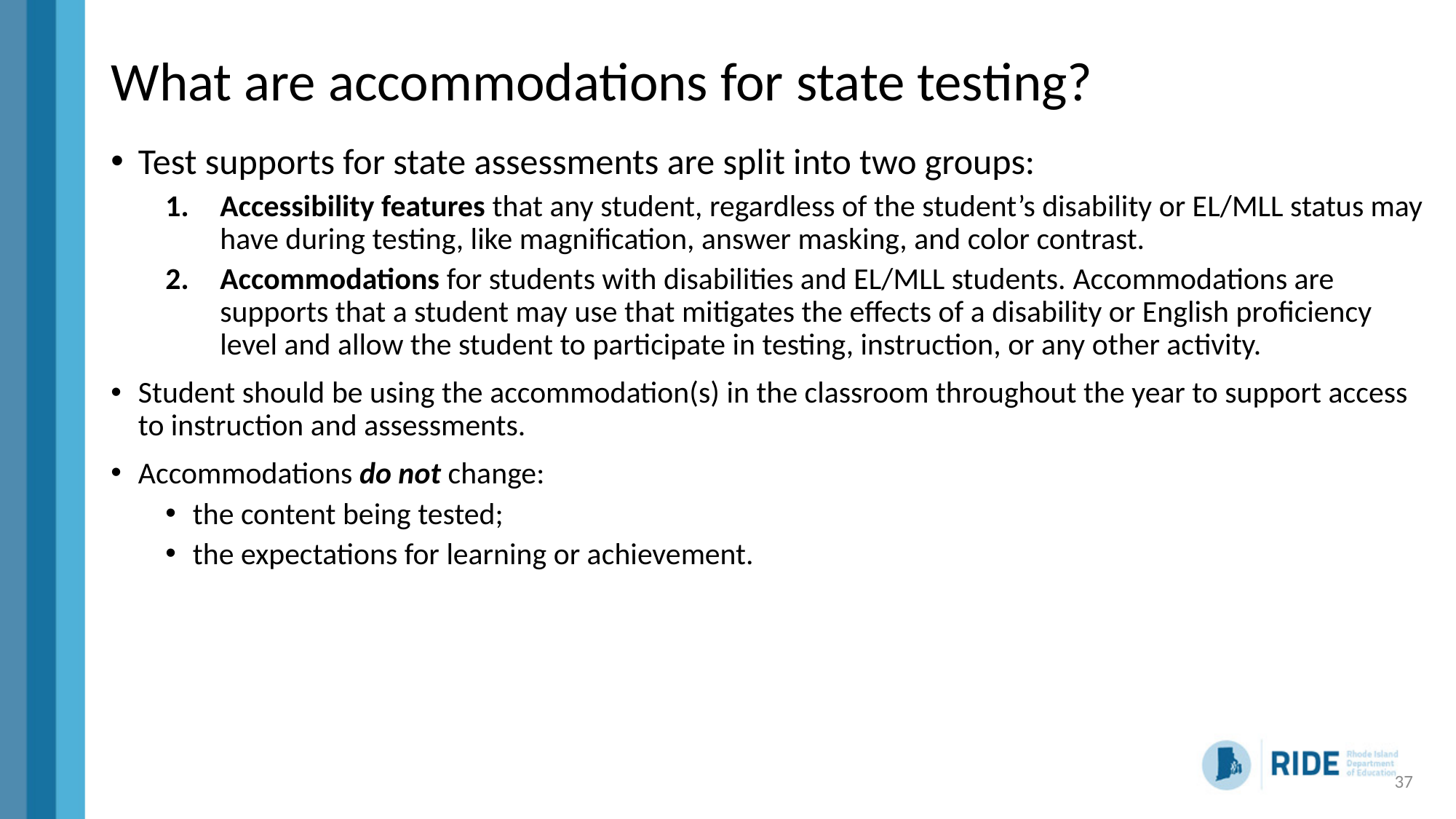

# What are accommodations for state testing?
Test supports for state assessments are split into two groups:
Accessibility features that any student, regardless of the student’s disability or EL/MLL status may have during testing, like magnification, answer masking, and color contrast.
Accommodations for students with disabilities and EL/MLL students. Accommodations are supports that a student may use that mitigates the effects of a disability or English proficiency level and allow the student to participate in testing, instruction, or any other activity.
Student should be using the accommodation(s) in the classroom throughout the year to support access to instruction and assessments.​
Accommodations do not change:​
the content being tested;  ​
the expectations for learning or achievement.
37